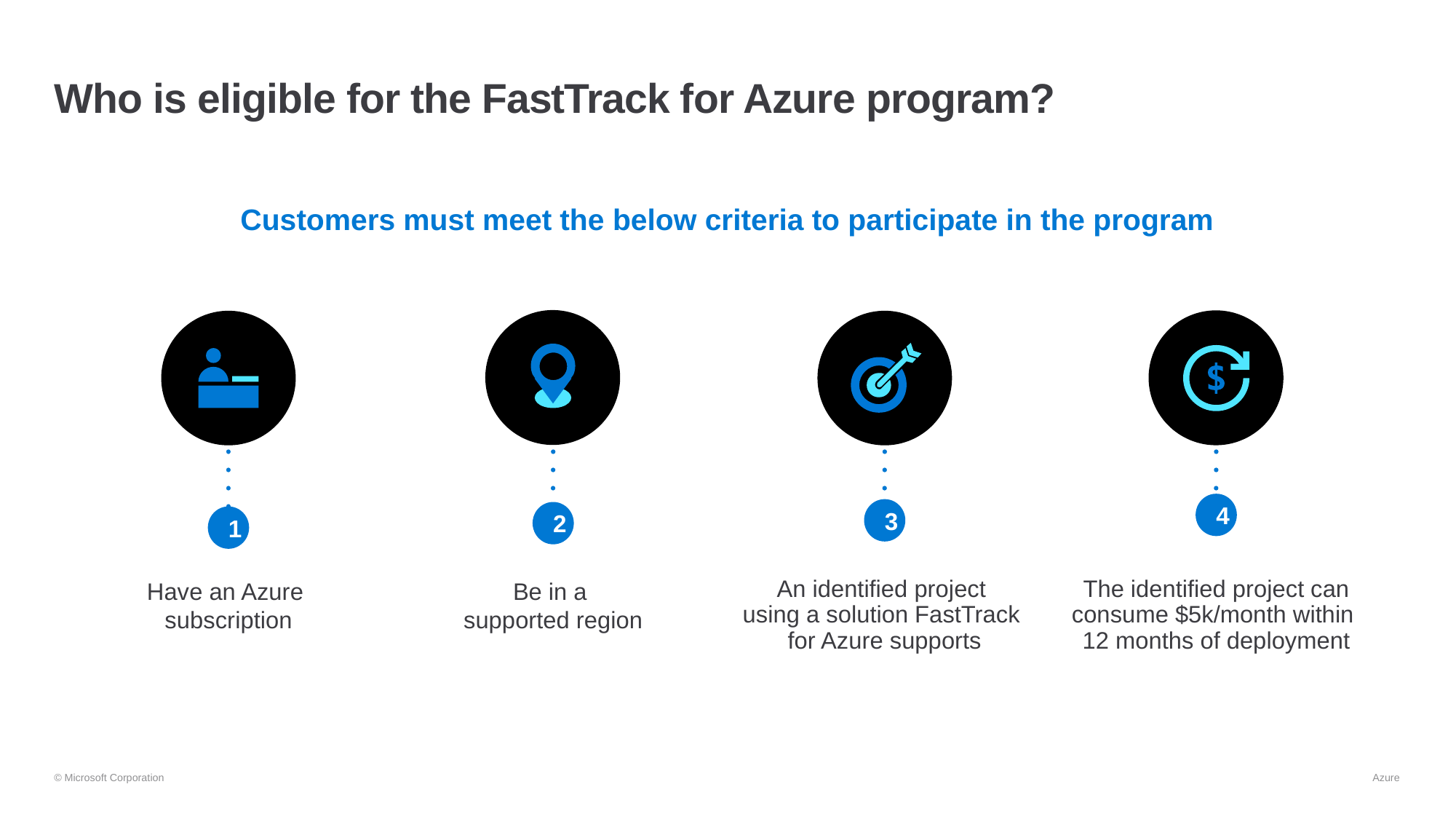

# Who is eligible for the FastTrack for Azure program?
Customers must meet the below criteria to participate in the program

4
3
2
1
Have an Azure
subscription
Be in a
supported region
An identified project
using a solution FastTrack
for Azure supports
The identified project can consume $5k/month within
12 months of deployment
© Microsoft Corporation                                                                                  								                                Azure